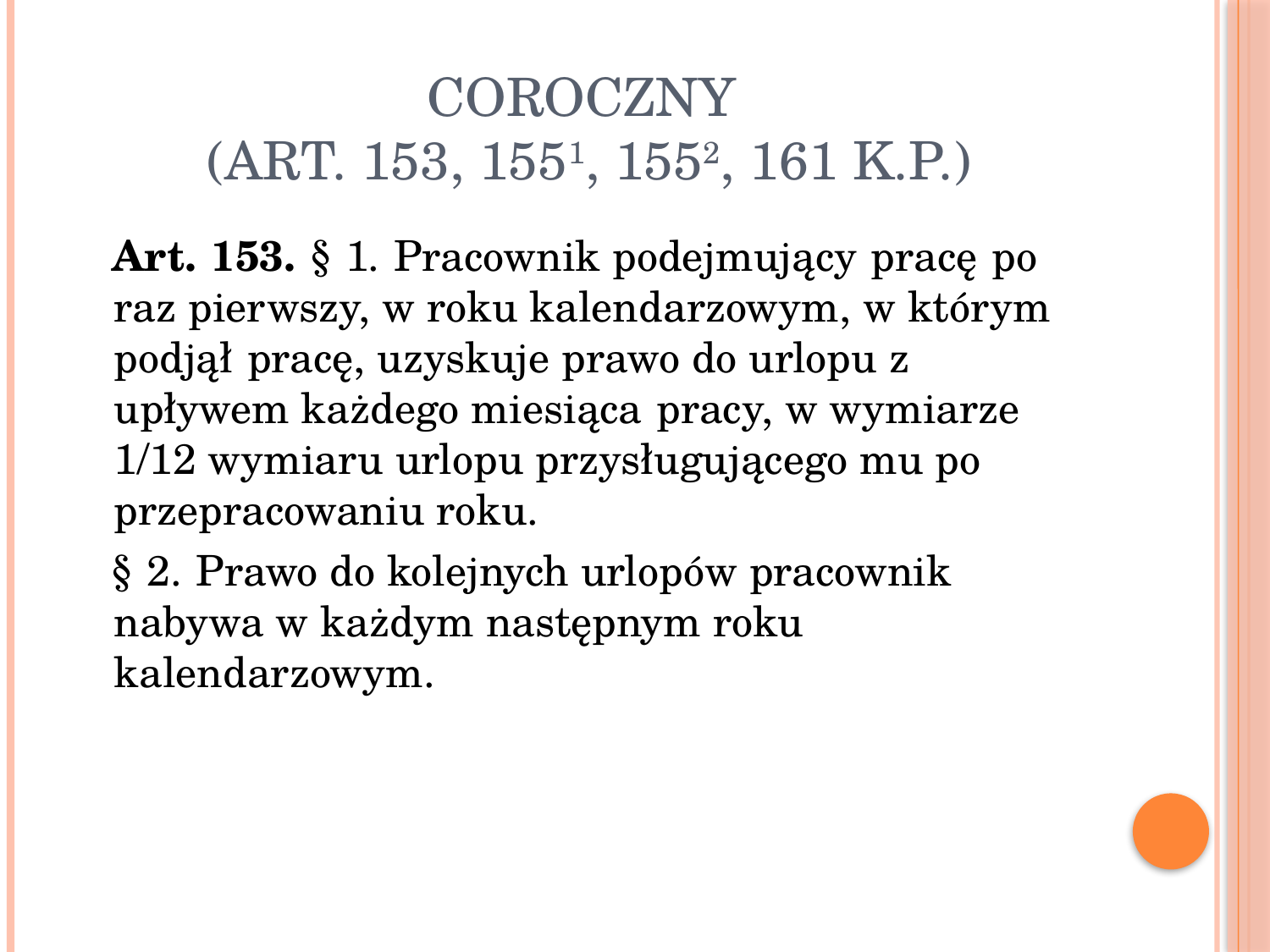

# Coroczny (art. 153, 1551, 1552, 161 k.p.)
   Art. 153. § 1. Pracownik podejmujący pracę po raz pierwszy, w roku kalendarzowym, w którym podjął pracę, uzyskuje prawo do urlopu z upływem każdego miesiąca pracy, w wymiarze 1/12 wymiaru urlopu przysługującego mu po przepracowaniu roku.
   § 2. Prawo do kolejnych urlopów pracownik nabywa w każdym następnym roku kalendarzowym.